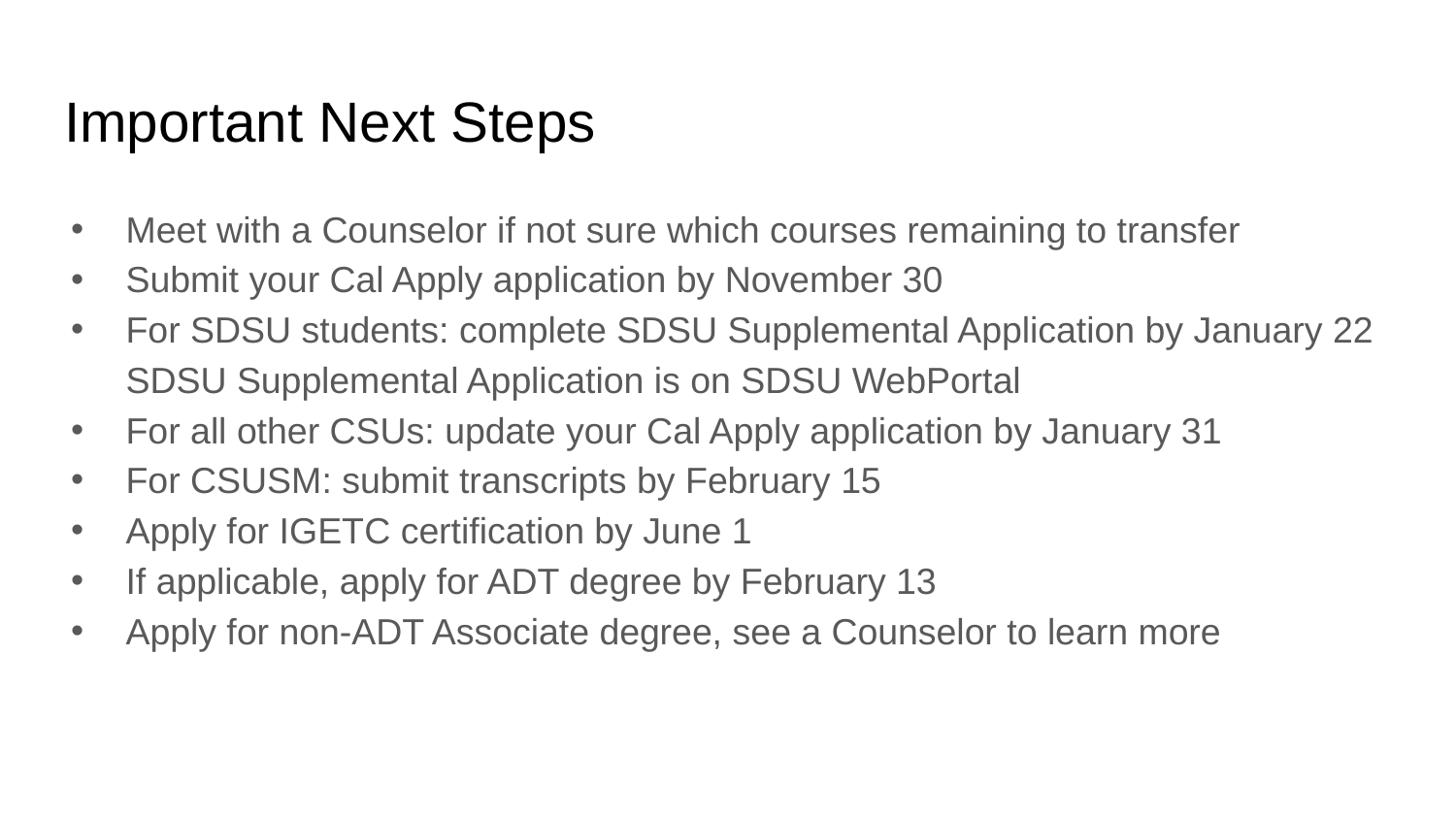

# Important Next Steps
Meet with a Counselor if not sure which courses remaining to transfer
Submit your Cal Apply application by November 30
For SDSU students: complete SDSU Supplemental Application by January 22 SDSU Supplemental Application is on SDSU WebPortal
For all other CSUs: update your Cal Apply application by January 31
For CSUSM: submit transcripts by February 15
Apply for IGETC certification by June 1
If applicable, apply for ADT degree by February 13
Apply for non-ADT Associate degree, see a Counselor to learn more